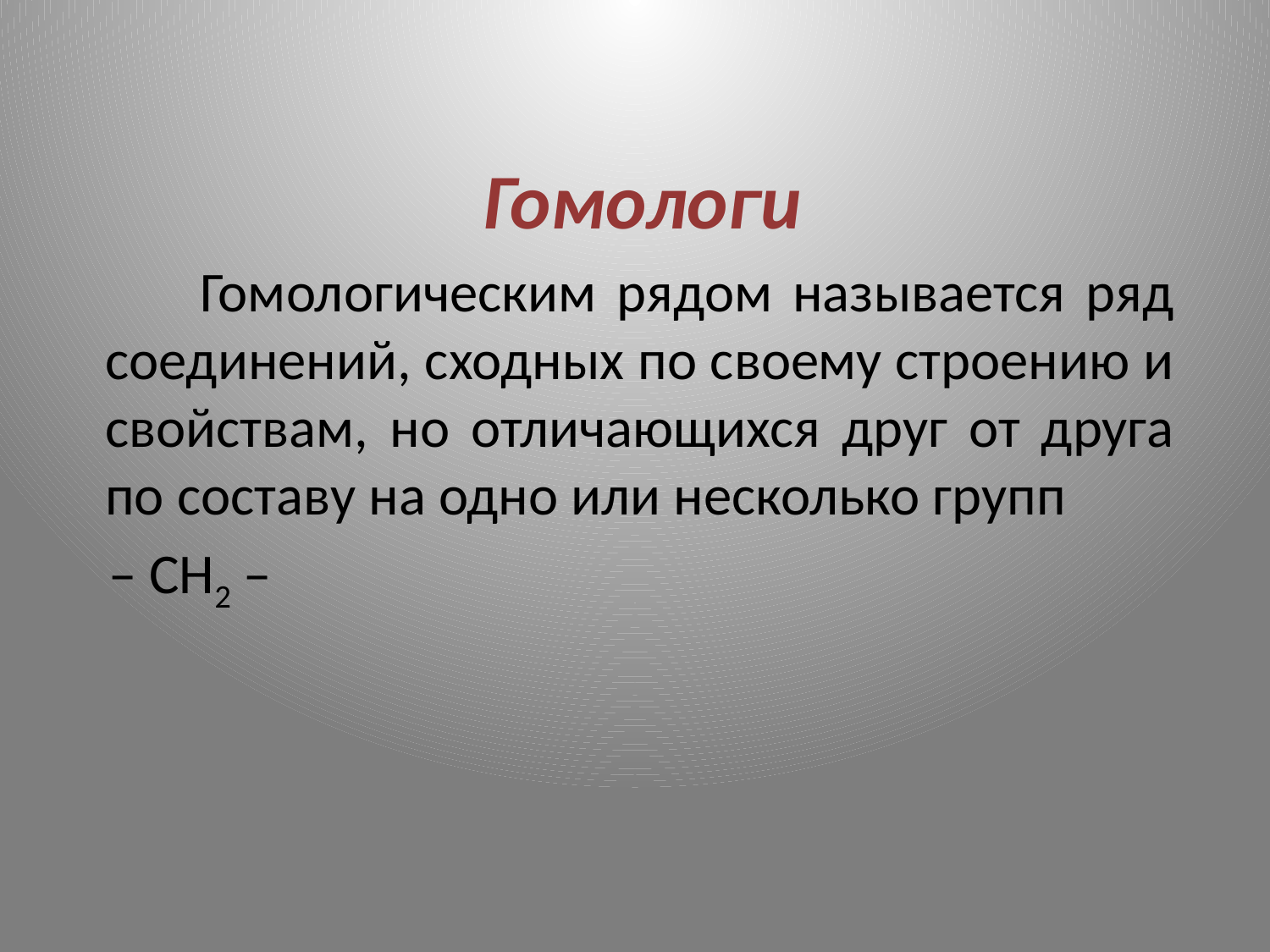

Гомологи
       Гомологическим рядом называется ряд соединений, сходных по своему строению и свойствам, но отличающихся друг от друга по составу на одно или несколько групп
    – CH2 –